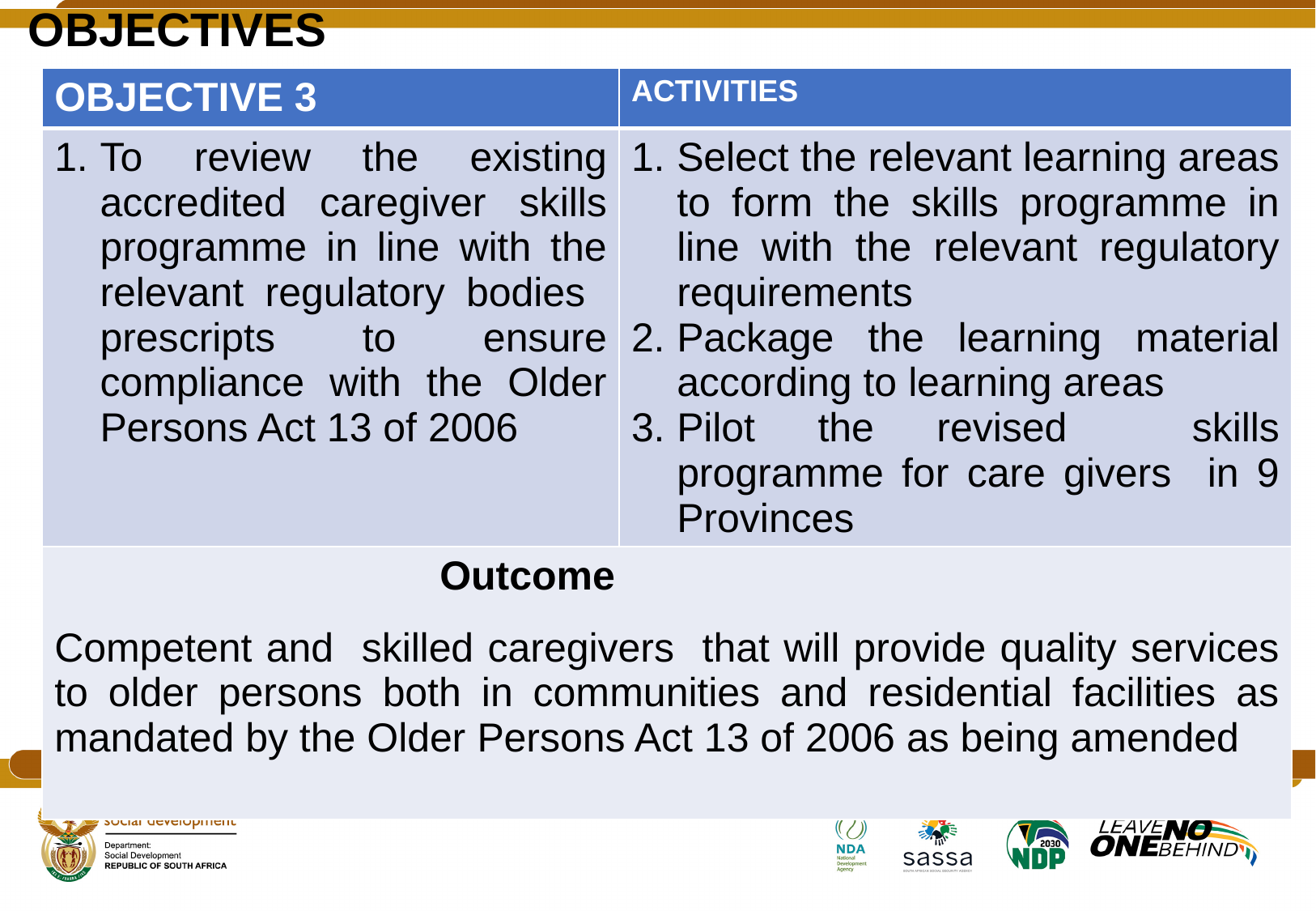

OBJECTIVES
| OBJECTIVE 3 | ACTIVITIES |
| --- | --- |
| To review the existing accredited caregiver skills programme in line with the relevant regulatory bodies prescripts to ensure compliance with the Older Persons Act 13 of 2006 | Select the relevant learning areas to form the skills programme in line with the relevant regulatory requirements Package the learning material according to learning areas Pilot the revised skills programme for care givers in 9 Provinces |
| Outcome Competent and skilled caregivers that will provide quality services to older persons both in communities and residential facilities as mandated by the Older Persons Act 13 of 2006 as being amended |  |